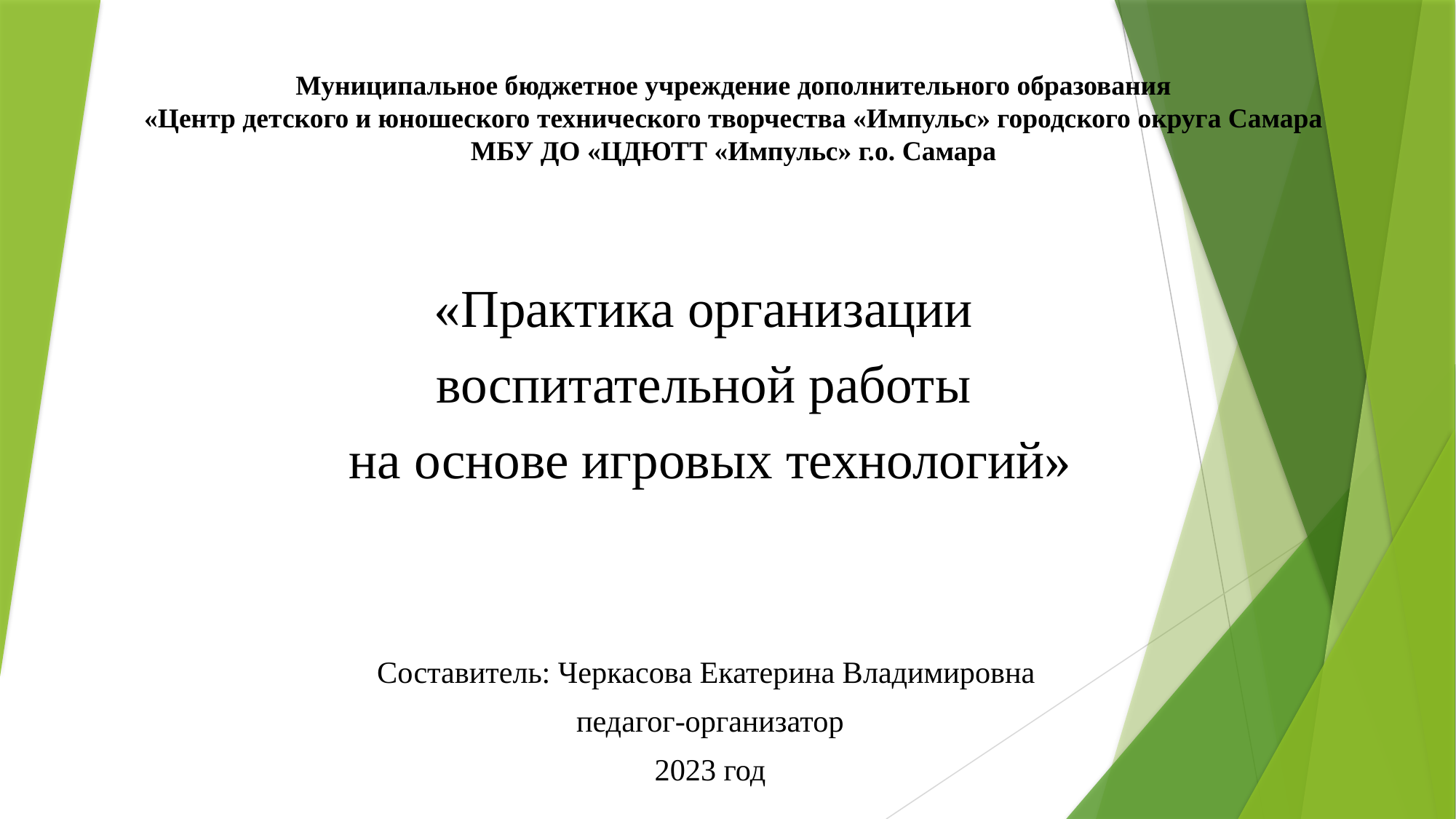

# Муниципальное бюджетное учреждение дополнительного образования «Центр детского и юношеского технического творчества «Импульс» городского округа Самара МБУ ДО «ЦДЮТТ «Импульс» г.о. Самара
«Практика организации
воспитательной работы
на основе игровых технологий»

Составитель: Черкасова Екатерина Владимировна
педагог-организатор
2023 год